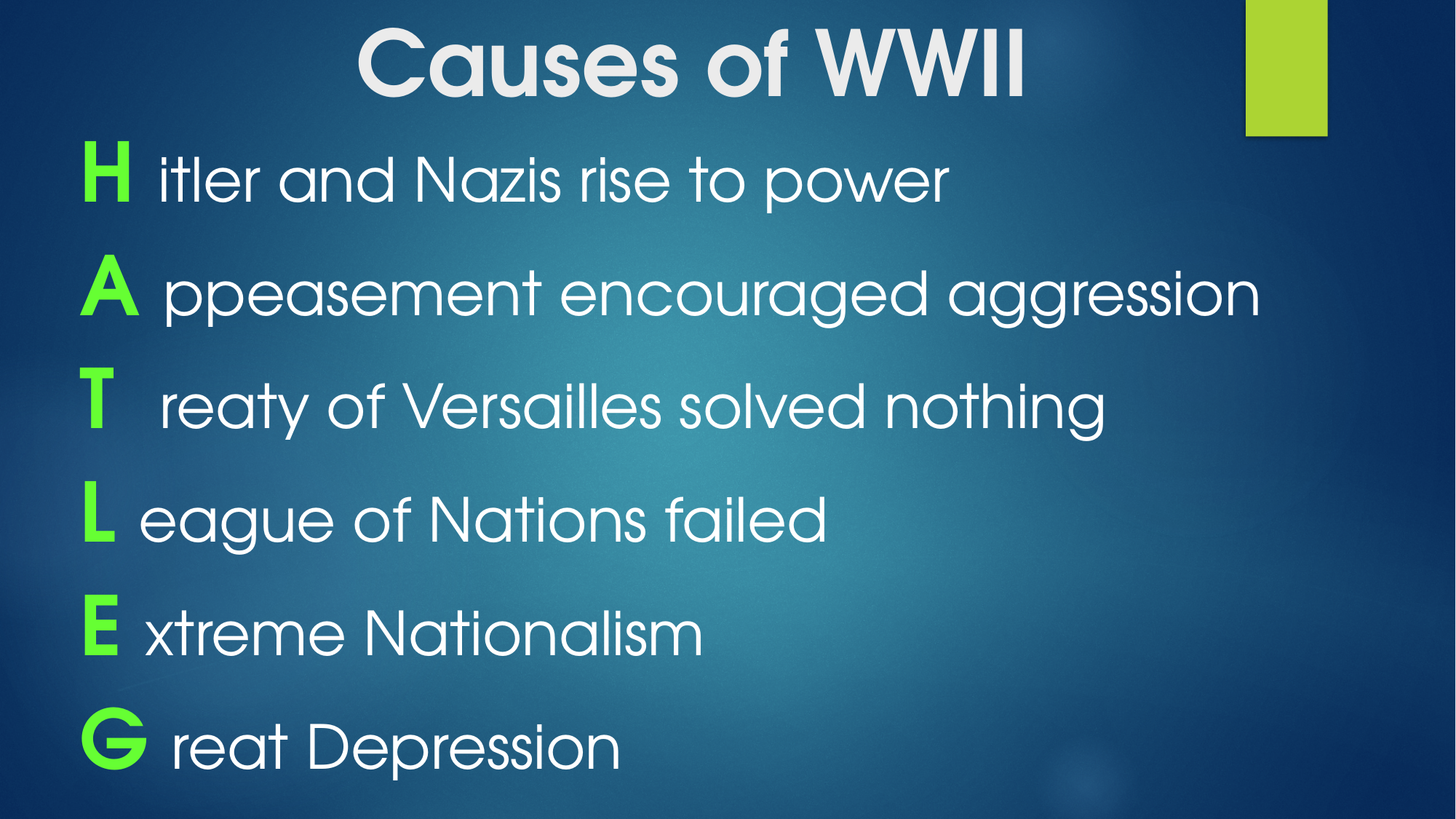

# Causes of WWII
H itler and Nazis rise to power
A ppeasement encouraged aggression
T  reaty of Versailles solved nothing
L eague of Nations failed
E xtreme Nationalism
G reat Depression